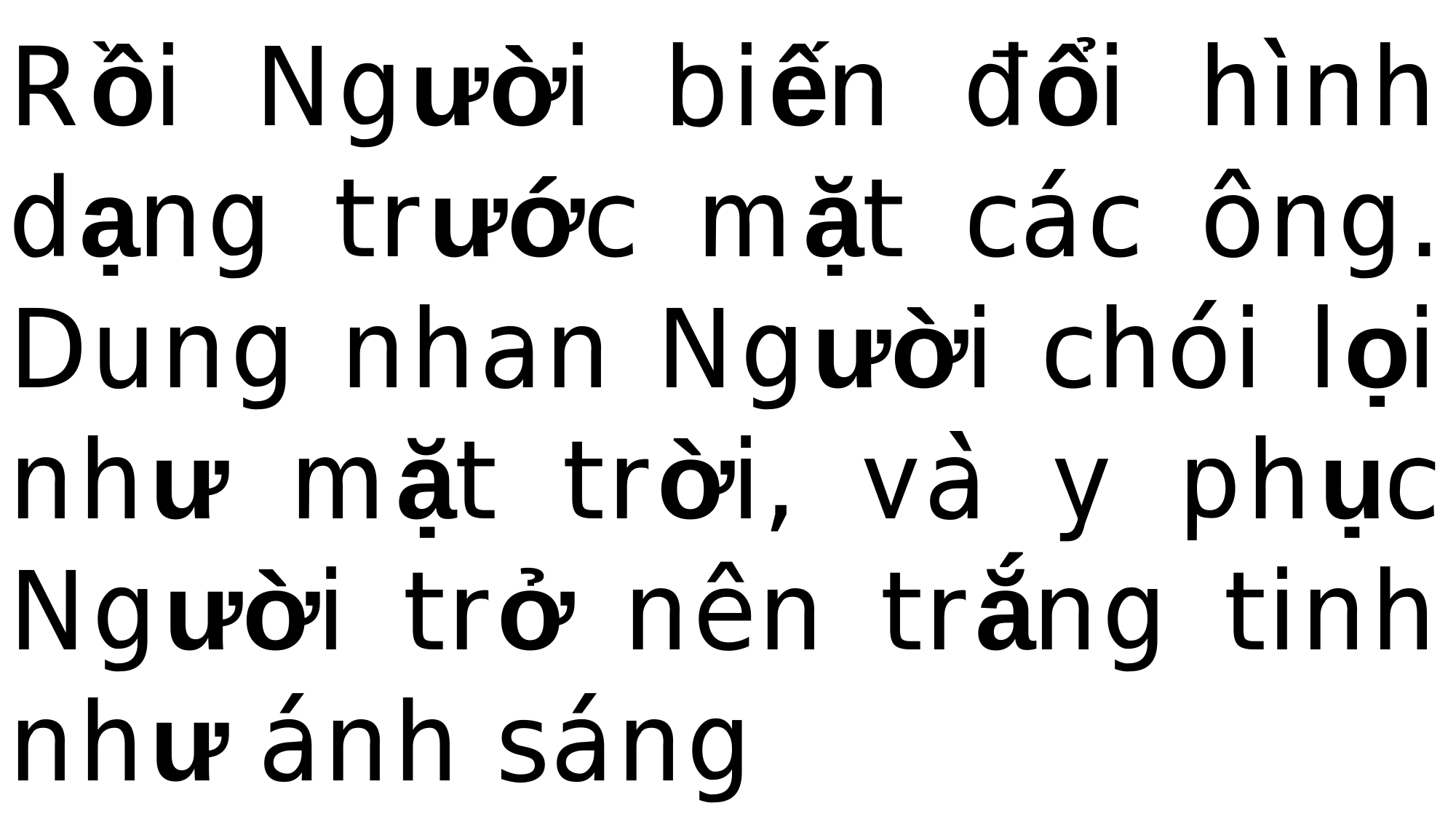

# Rồi Người biến đổi hình dạng trước mặt các ông. Dung nhan Người chói lọi như mặt trời, và y phục Người trở nên trắng tinh như ánh sáng